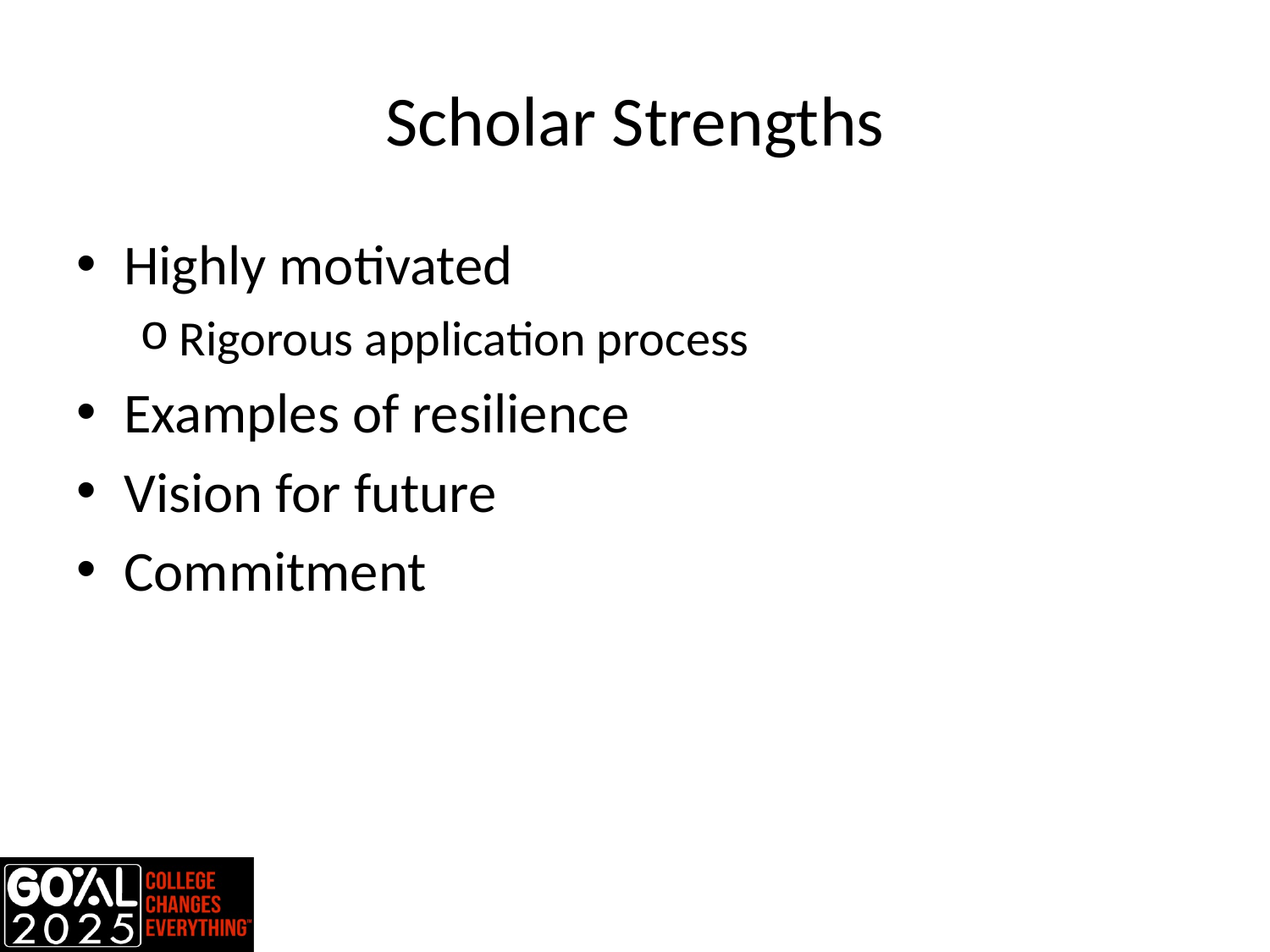

# Scholar Strengths
Highly motivated
Rigorous application process
Examples of resilience
Vision for future
Commitment